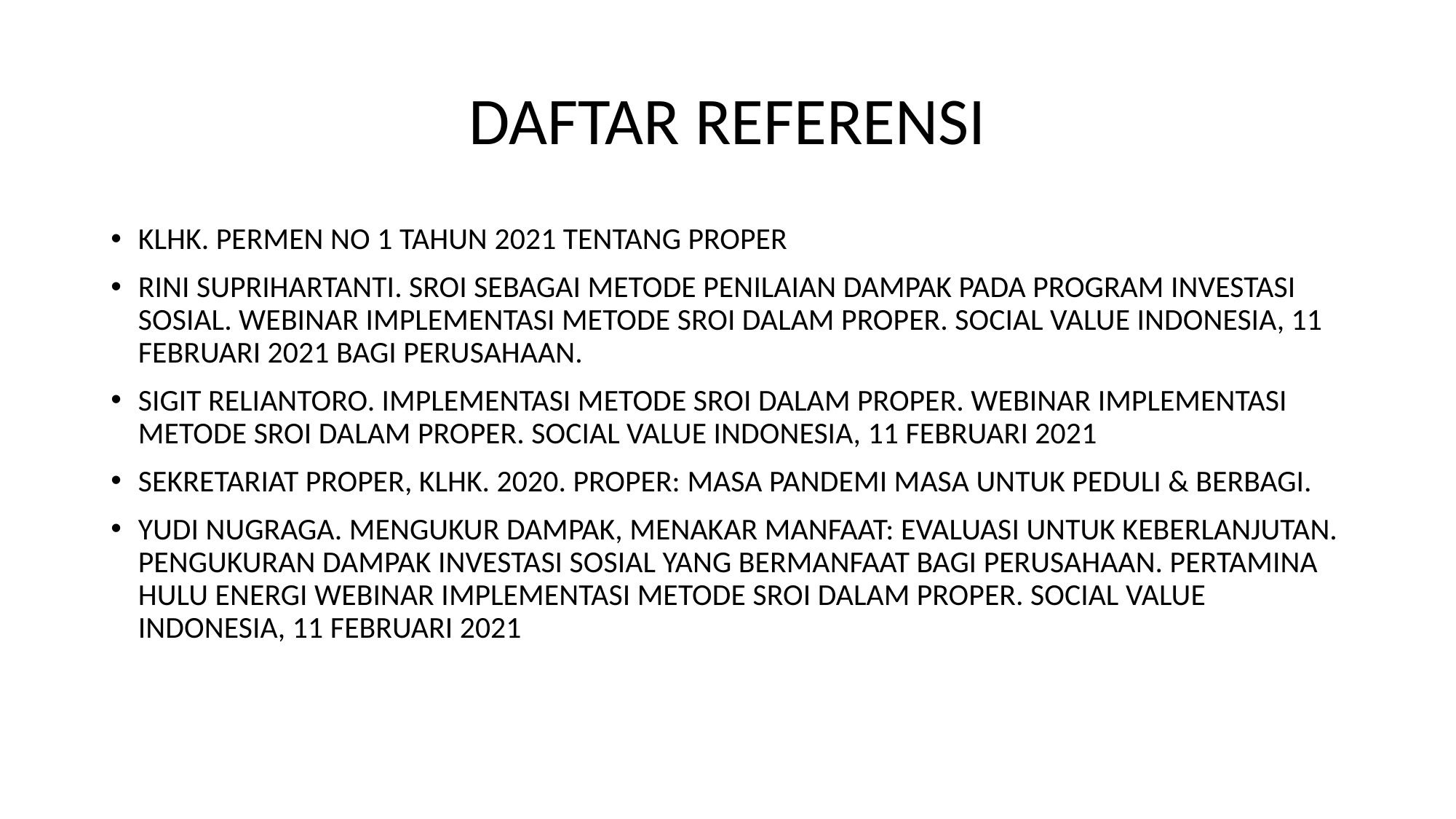

# DAFTAR REFERENSI
KLHK. PERMEN NO 1 TAHUN 2021 TENTANG PROPER
RINI SUPRIHARTANTI. SROI SEBAGAI METODE PENILAIAN DAMPAK PADA PROGRAM INVESTASI SOSIAL. WEBINAR IMPLEMENTASI METODE SROI DALAM PROPER. SOCIAL VALUE INDONESIA, 11 FEBRUARI 2021 BAGI PERUSAHAAN.
SIGIT RELIANTORO. IMPLEMENTASI METODE SROI DALAM PROPER. WEBINAR IMPLEMENTASI METODE SROI DALAM PROPER. SOCIAL VALUE INDONESIA, 11 FEBRUARI 2021
SEKRETARIAT PROPER, KLHK. 2020. PROPER: MASA PANDEMI MASA UNTUK PEDULI & BERBAGI.
YUDI NUGRAGA. MENGUKUR DAMPAK, MENAKAR MANFAAT: EVALUASI UNTUK KEBERLANJUTAN. PENGUKURAN DAMPAK INVESTASI SOSIAL YANG BERMANFAAT BAGI PERUSAHAAN. PERTAMINA HULU ENERGI WEBINAR IMPLEMENTASI METODE SROI DALAM PROPER. SOCIAL VALUE INDONESIA, 11 FEBRUARI 2021